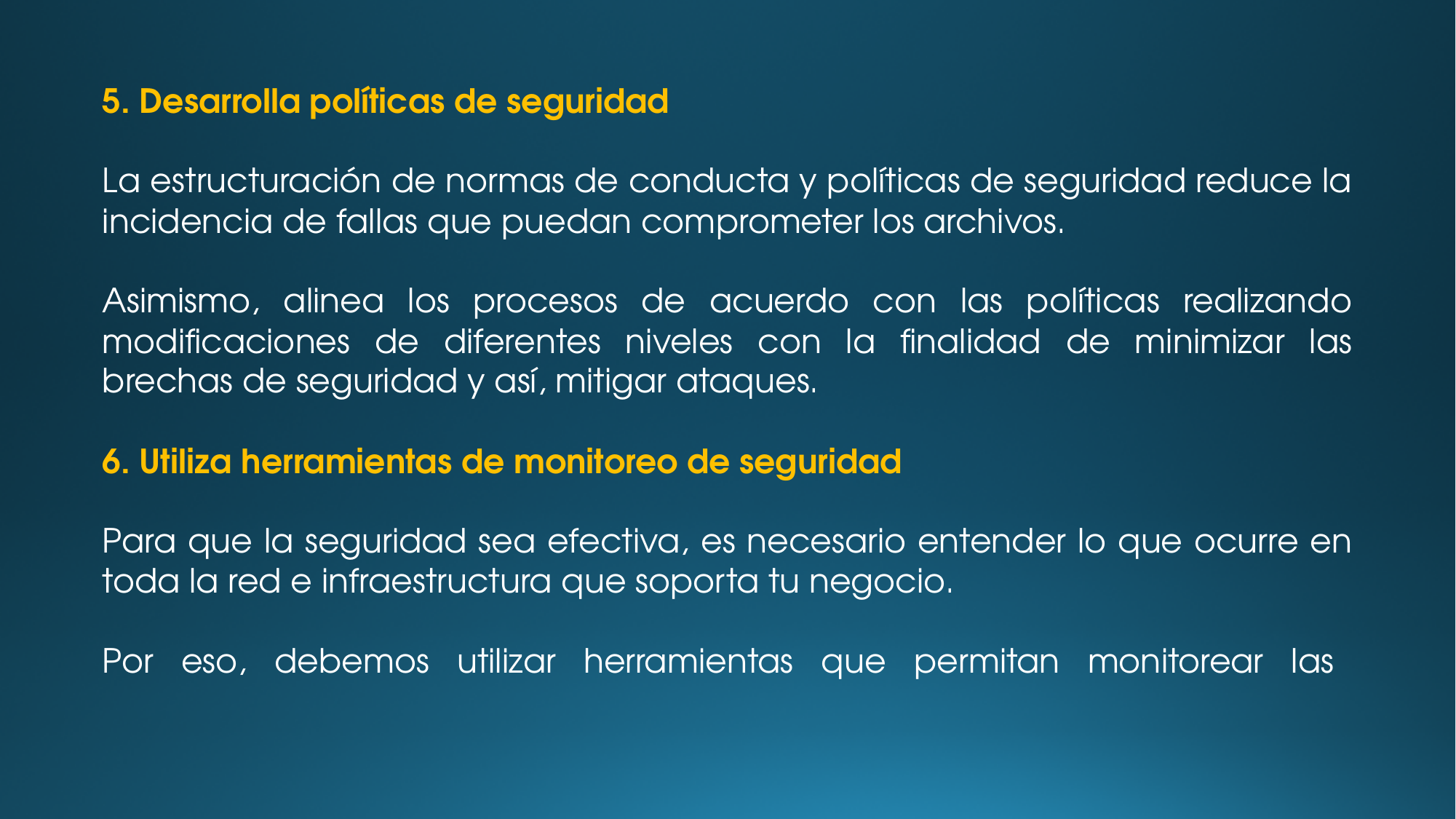

5. Desarrolla políticas de seguridad

La estructuración de normas de conducta y políticas de seguridad reduce la incidencia de fallas que puedan comprometer los archivos.

Asimismo, alinea los procesos de acuerdo con las políticas realizando modificaciones de diferentes niveles con la finalidad de minimizar las brechas de seguridad y así, mitigar ataques.

6. Utiliza herramientas de monitoreo de seguridad

Para que la seguridad sea efectiva, es necesario entender lo que ocurre en toda la red e infraestructura que soporta tu negocio.

Por   eso,   debemos   utilizar   herramientas   que   permitan   monitorear   las